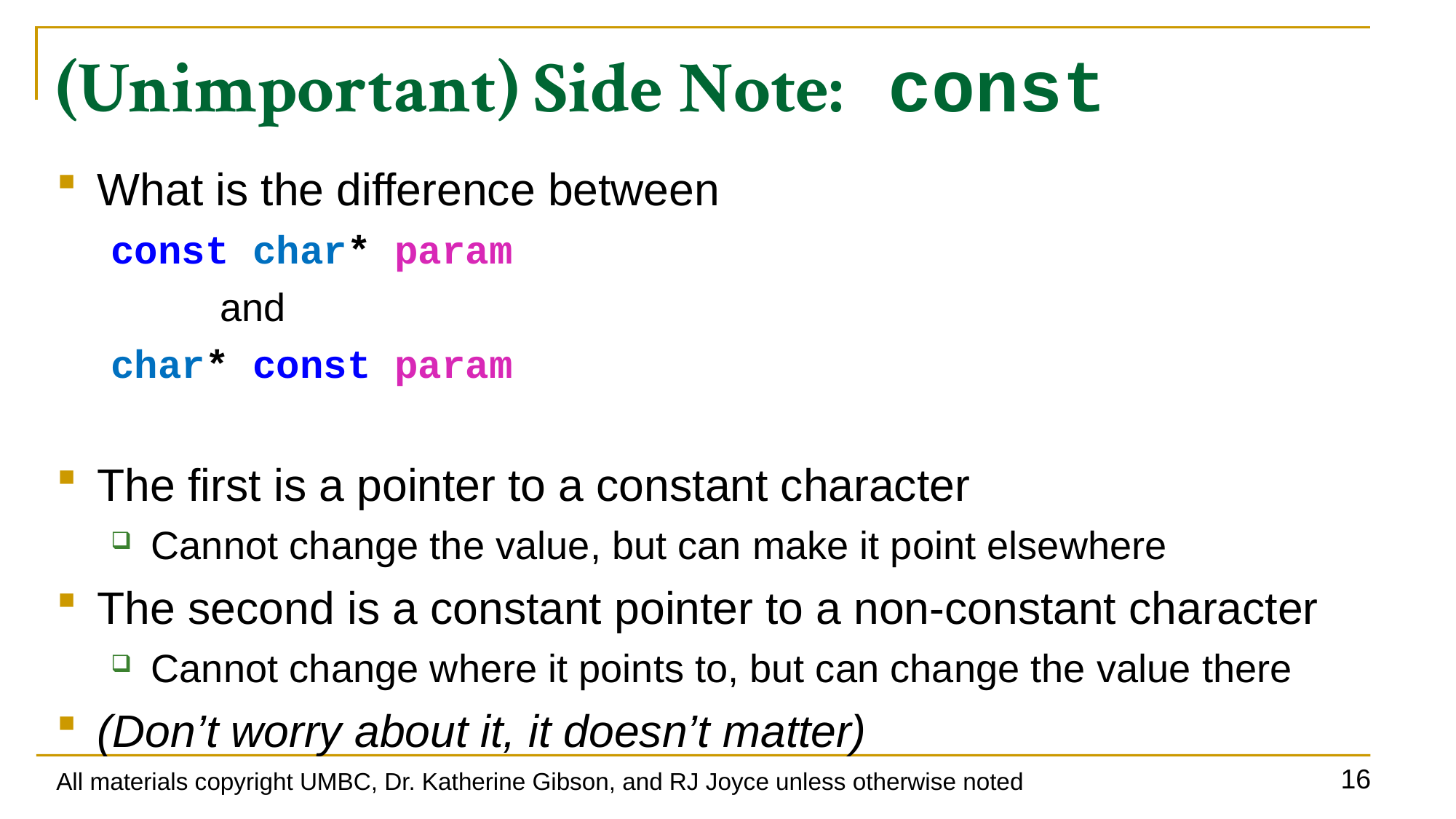

# (Unimportant) Side Note: const
What is the difference between
const char* param
	and
char* const param

The first is a pointer to a constant character
Cannot change the value, but can make it point elsewhere
The second is a constant pointer to a non-constant character
Cannot change where it points to, but can change the value there
(Don’t worry about it, it doesn’t matter)